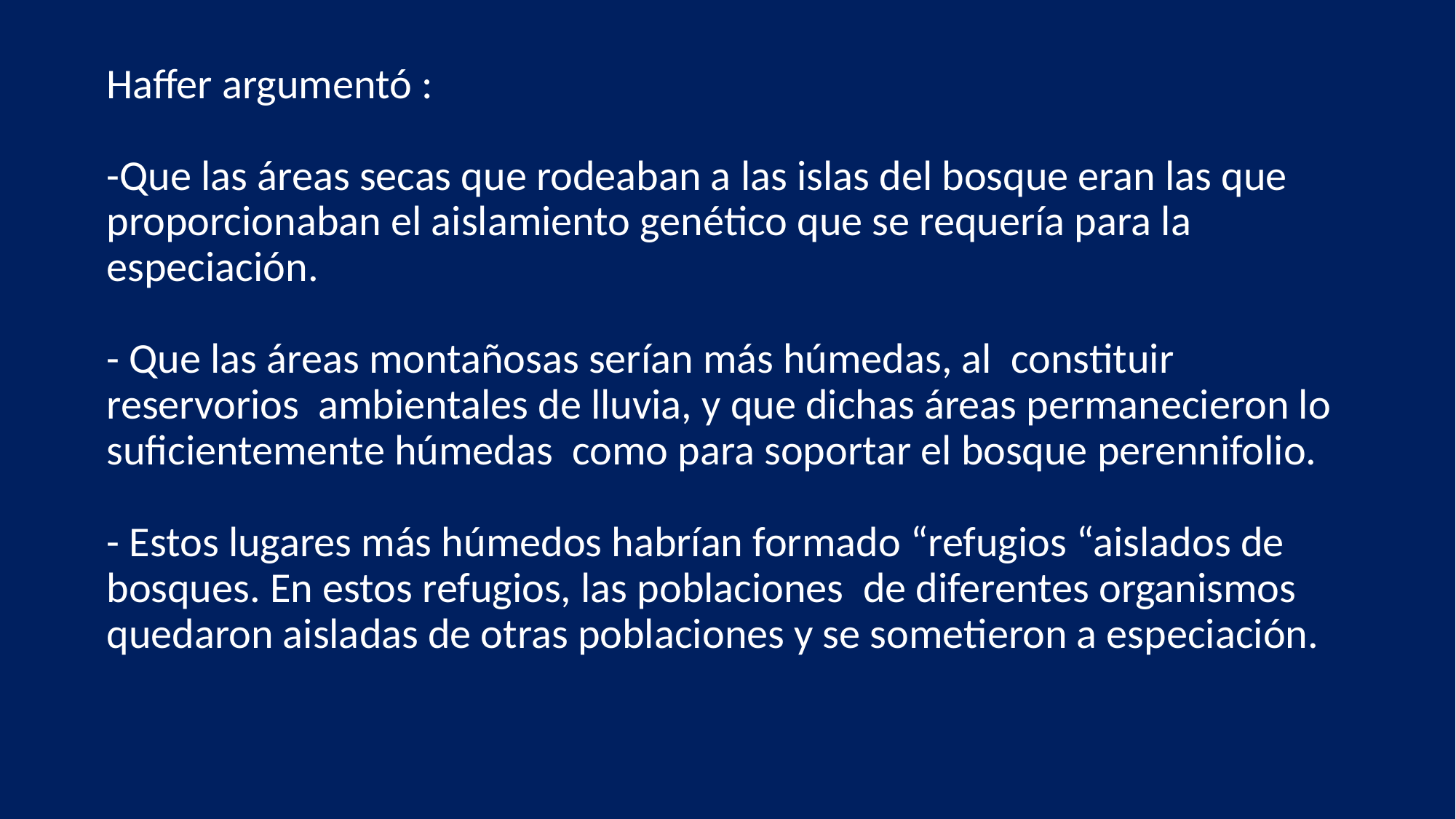

# Haffer argumentó : -Que las áreas secas que rodeaban a las islas del bosque eran las que proporcionaban el aislamiento genético que se requería para la especiación.  - Que las áreas montañosas serían más húmedas, al  constituir reservorios  ambientales de lluvia, y que dichas áreas permanecieron lo suficientemente húmedas  como para soportar el bosque perennifolio. - Estos lugares más húmedos habrían formado “refugios “aislados de bosques. En estos refugios, las poblaciones  de diferentes organismos quedaron aisladas de otras poblaciones y se sometieron a especiación.